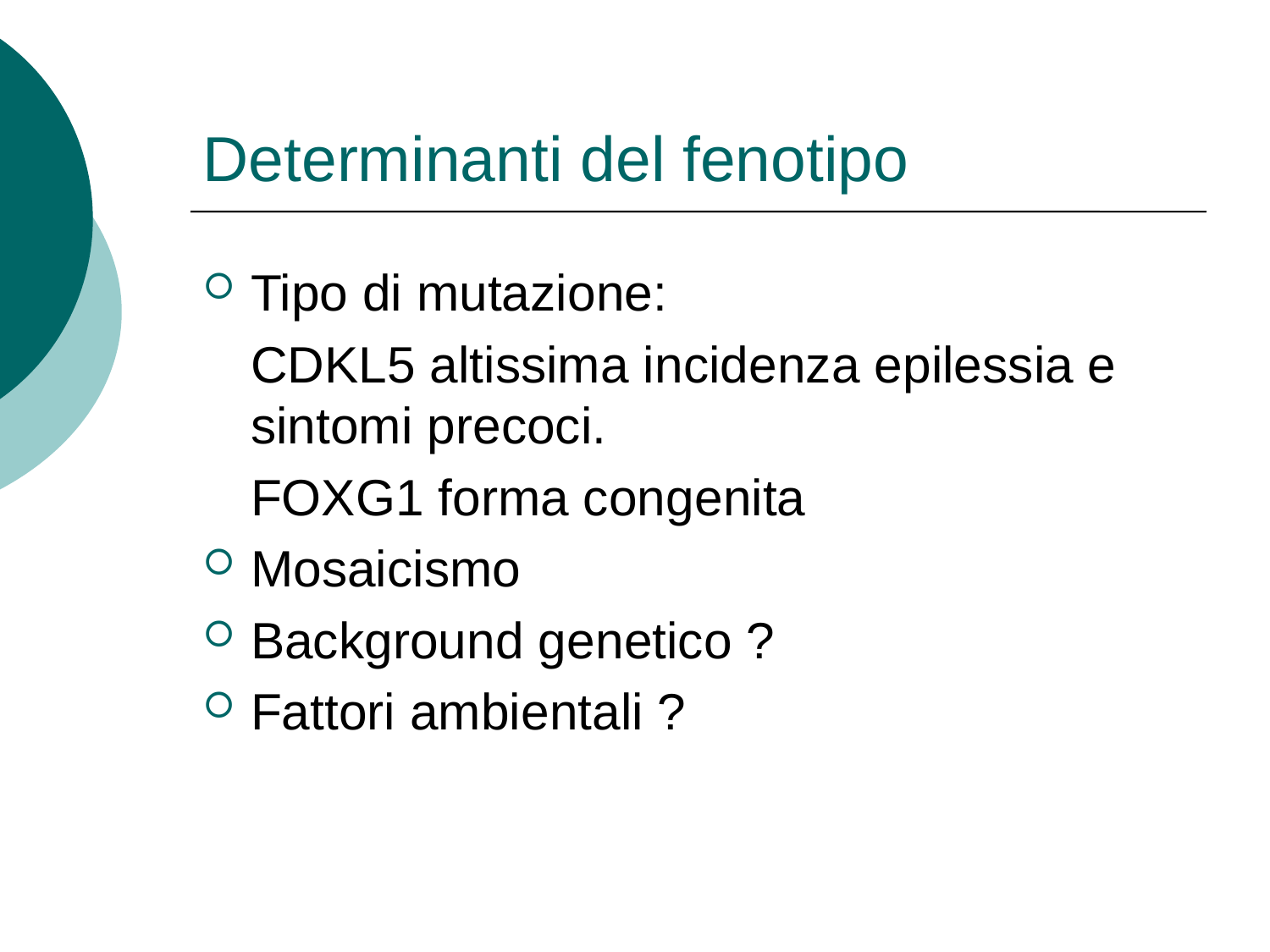

# Determinanti del fenotipo
Tipo di mutazione:
	CDKL5 altissima incidenza epilessia e sintomi precoci.
	FOXG1 forma congenita
Mosaicismo
Background genetico ?
Fattori ambientali ?